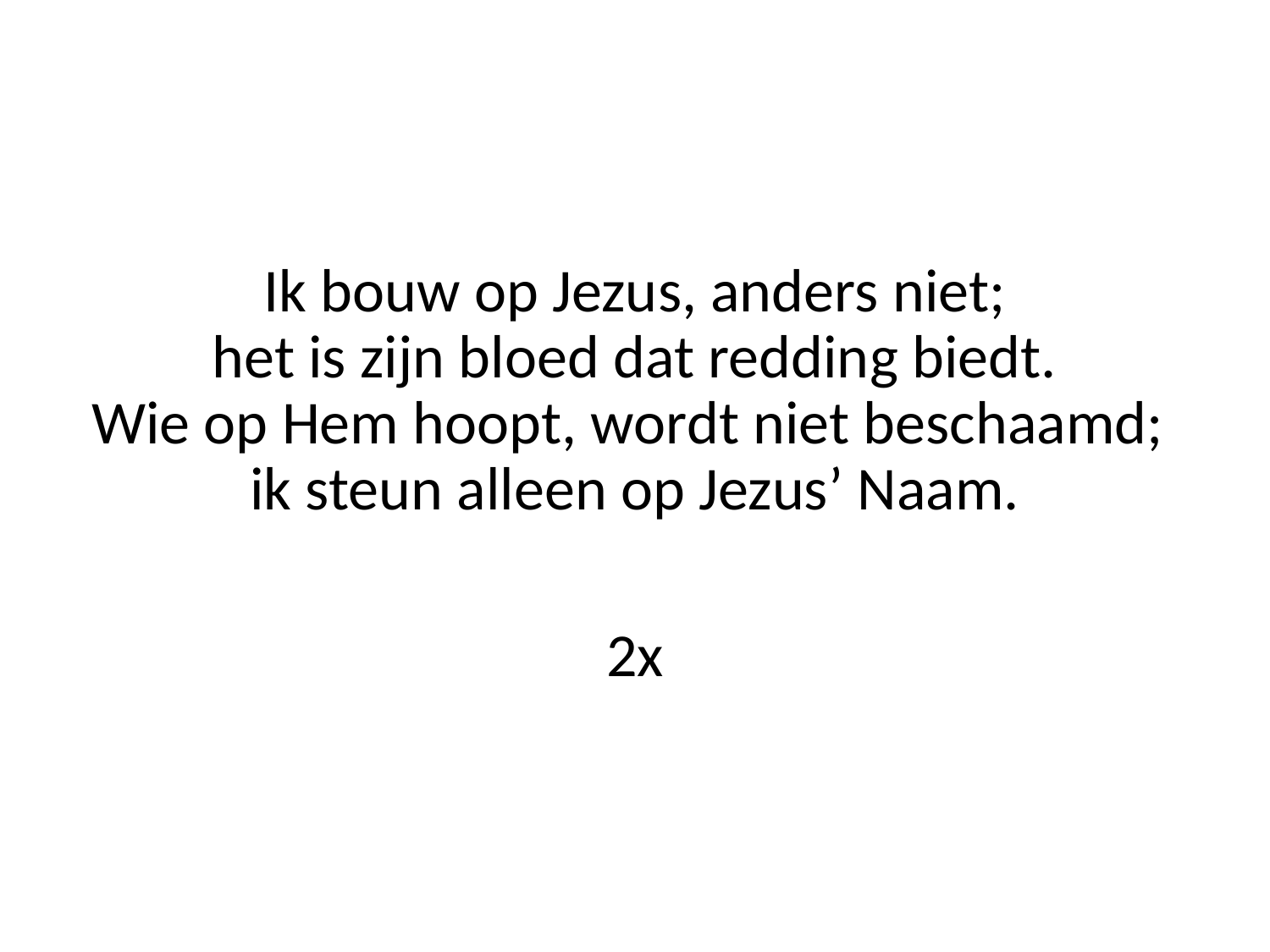

Ik bouw op Jezus, anders niet;
het is zijn bloed dat redding biedt.
Wie op Hem hoopt, wordt niet beschaamd;
ik steun alleen op Jezus’ Naam.

2x